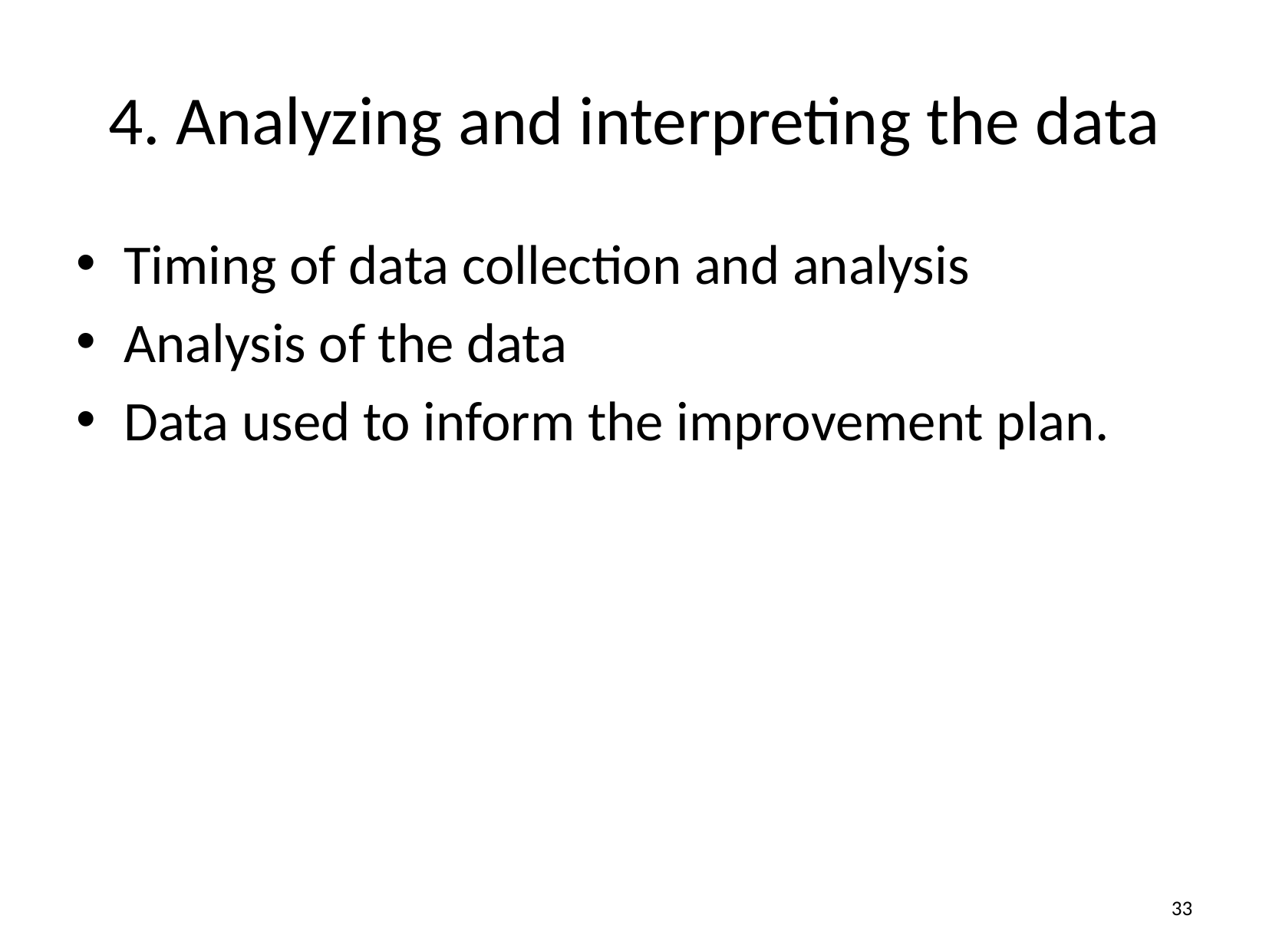

# 4. Analyzing and interpreting the data
Timing of data collection and analysis
Analysis of the data
Data used to inform the improvement plan.
33